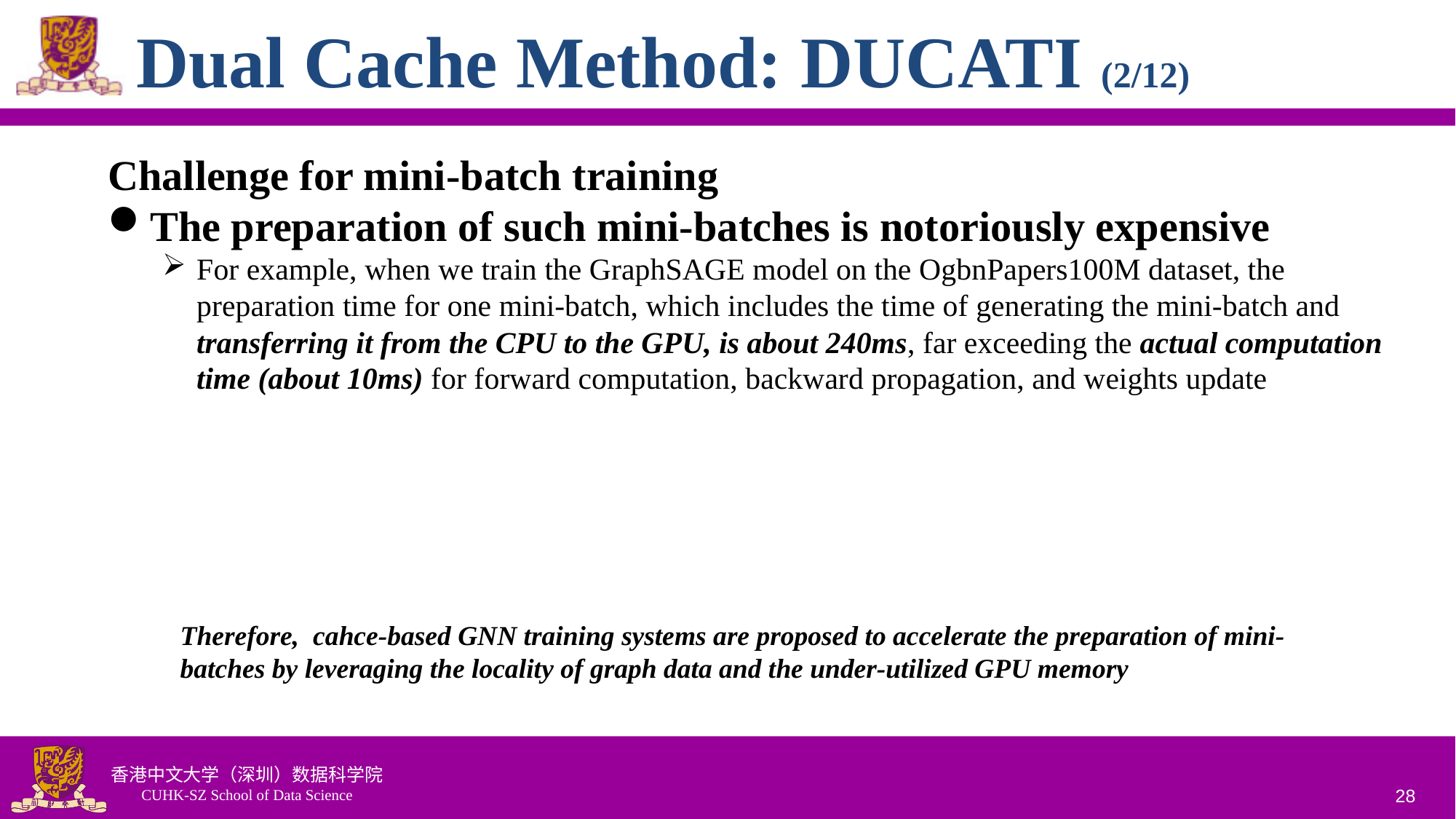

# Dual Cache Method: DUCATI (2/12)
Challenge for mini-batch training
The preparation of such mini-batches is notoriously expensive
For example, when we train the GraphSAGE model on the OgbnPapers100M dataset, the preparation time for one mini-batch, which includes the time of generating the mini-batch and transferring it from the CPU to the GPU, is about 240ms, far exceeding the actual computation time (about 10ms) for forward computation, backward propagation, and weights update

Therefore,  cahce-based GNN training systems are proposed to accelerate the preparation of mini-batches by leveraging the locality of graph data and the under-utilized GPU memory
28